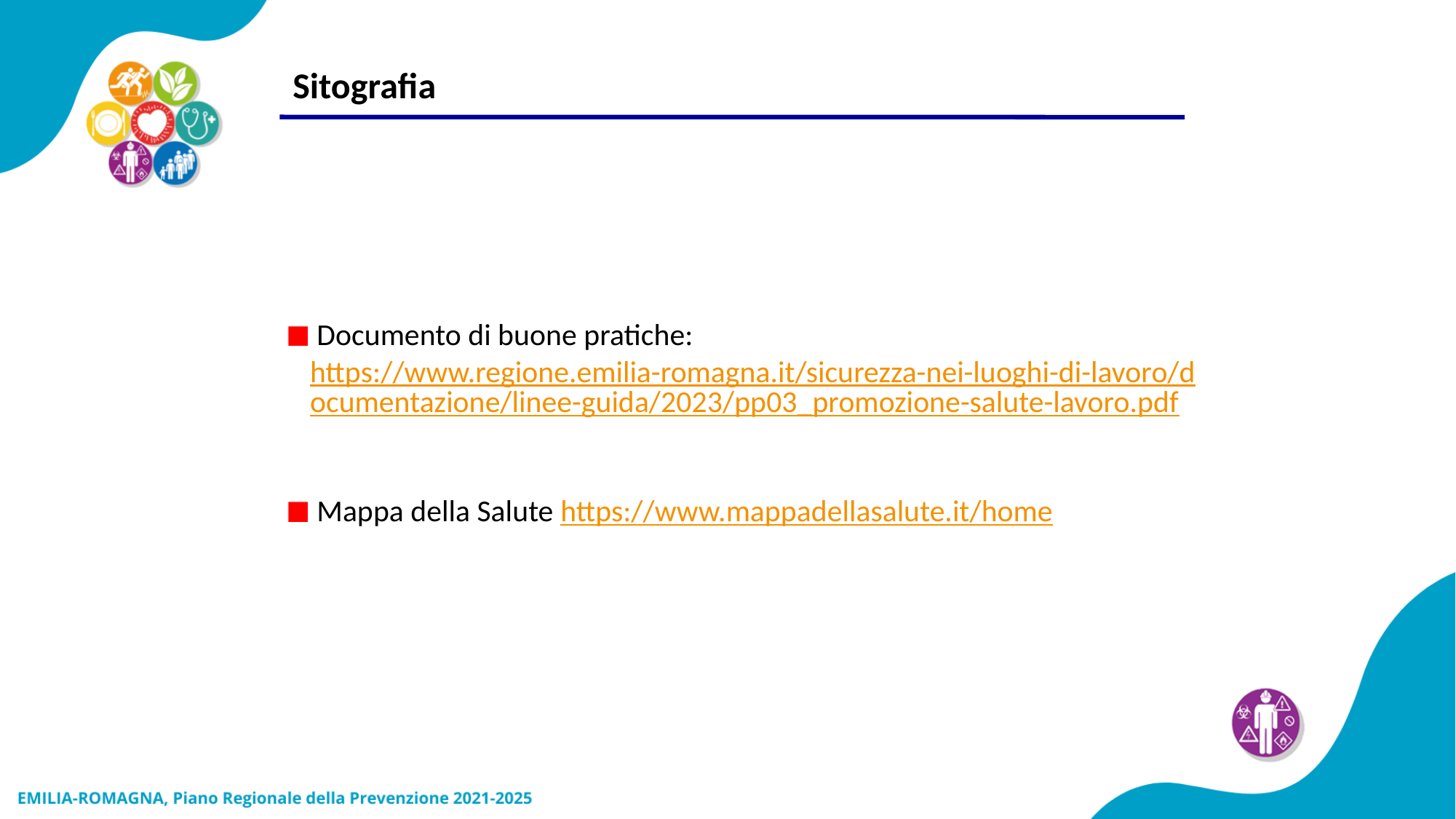

34
Sitografia

 Documento di buone pratiche: https://www.regione.emilia-romagna.it/sicurezza-nei-luoghi-di-lavoro/documentazione/linee-guida/2023/pp03_promozione-salute-lavoro.pdf

 Mappa della Salute https://www.mappadellasalute.it/home